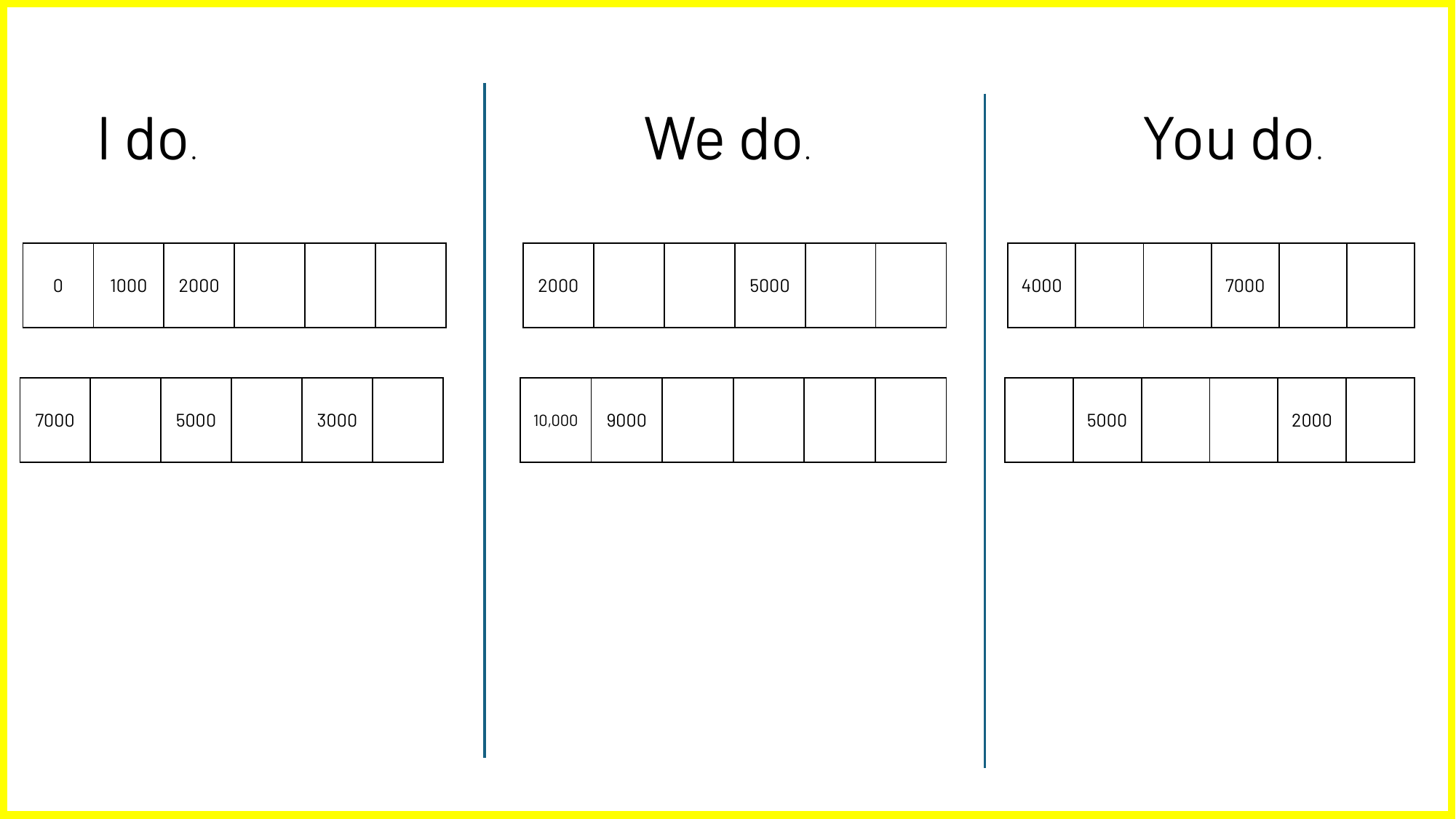

I do.
We do.
You do.
| 0 | 1000 | 2000 |  |  |  |
| --- | --- | --- | --- | --- | --- |
| 2000 |  |  | 5000 |  |  |
| --- | --- | --- | --- | --- | --- |
| 4000 |  |  | 7000 |  |  |
| --- | --- | --- | --- | --- | --- |
| 7000 |  | 5000 |  | 3000 |  |
| --- | --- | --- | --- | --- | --- |
| 10,000 | 9000 |  |  |  |  |
| --- | --- | --- | --- | --- | --- |
|  | 5000 |  |  | 2000 |  |
| --- | --- | --- | --- | --- | --- |